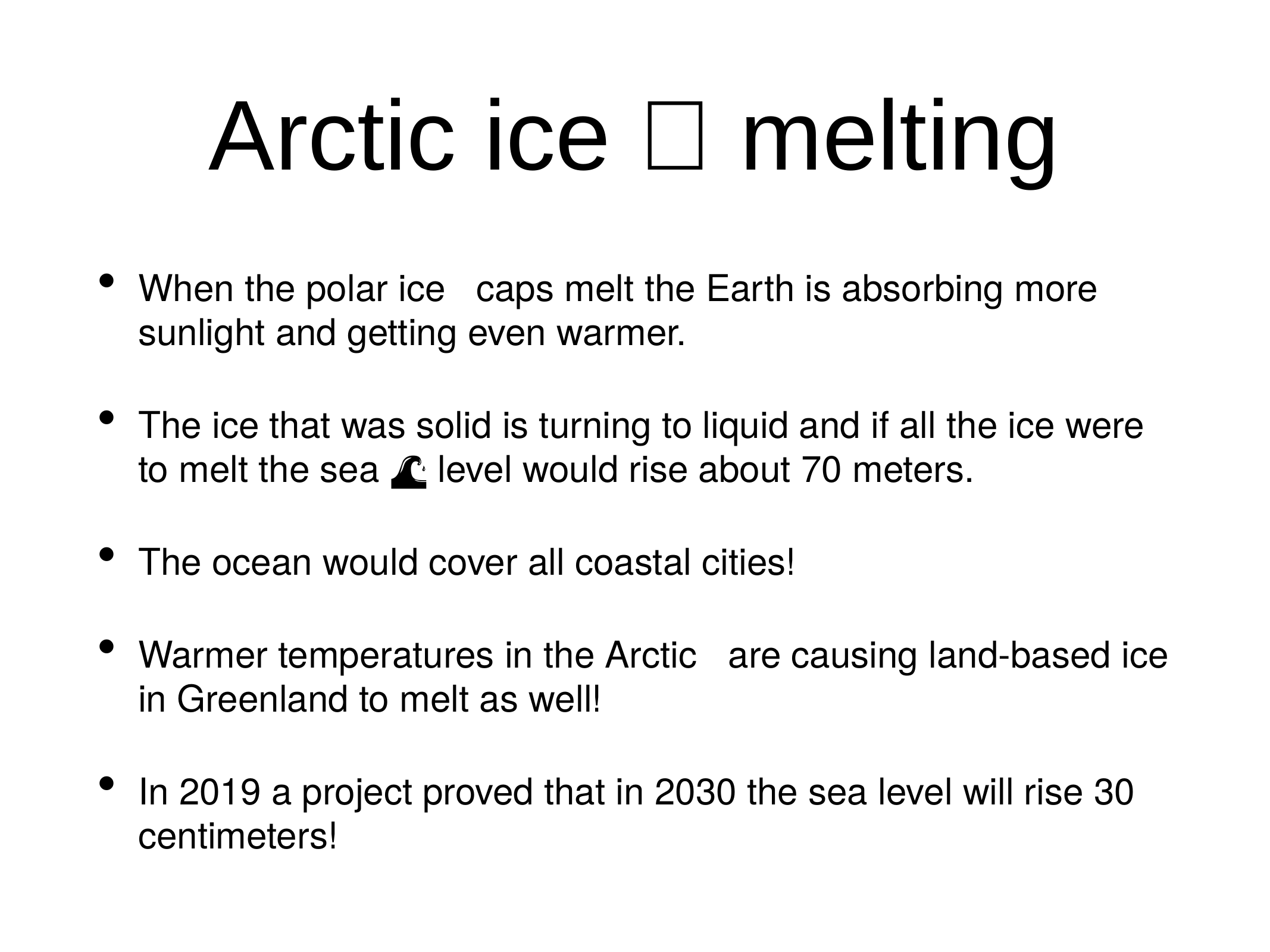

# Arctic ice 🧊 melting
When the polar ice 🧊 caps melt the Earth is absorbing more sunlight and getting even warmer.
The ice that was solid is turning to liquid and if all the ice were to melt the sea 🌊 level would rise about 70 meters.
The ocean would cover all coastal cities!
Warmer temperatures in the Arctic 🥶 are causing land-based ice in Greenland to melt as well!
In 2019 a project proved that in 2030 the sea level will rise 30 centimeters!